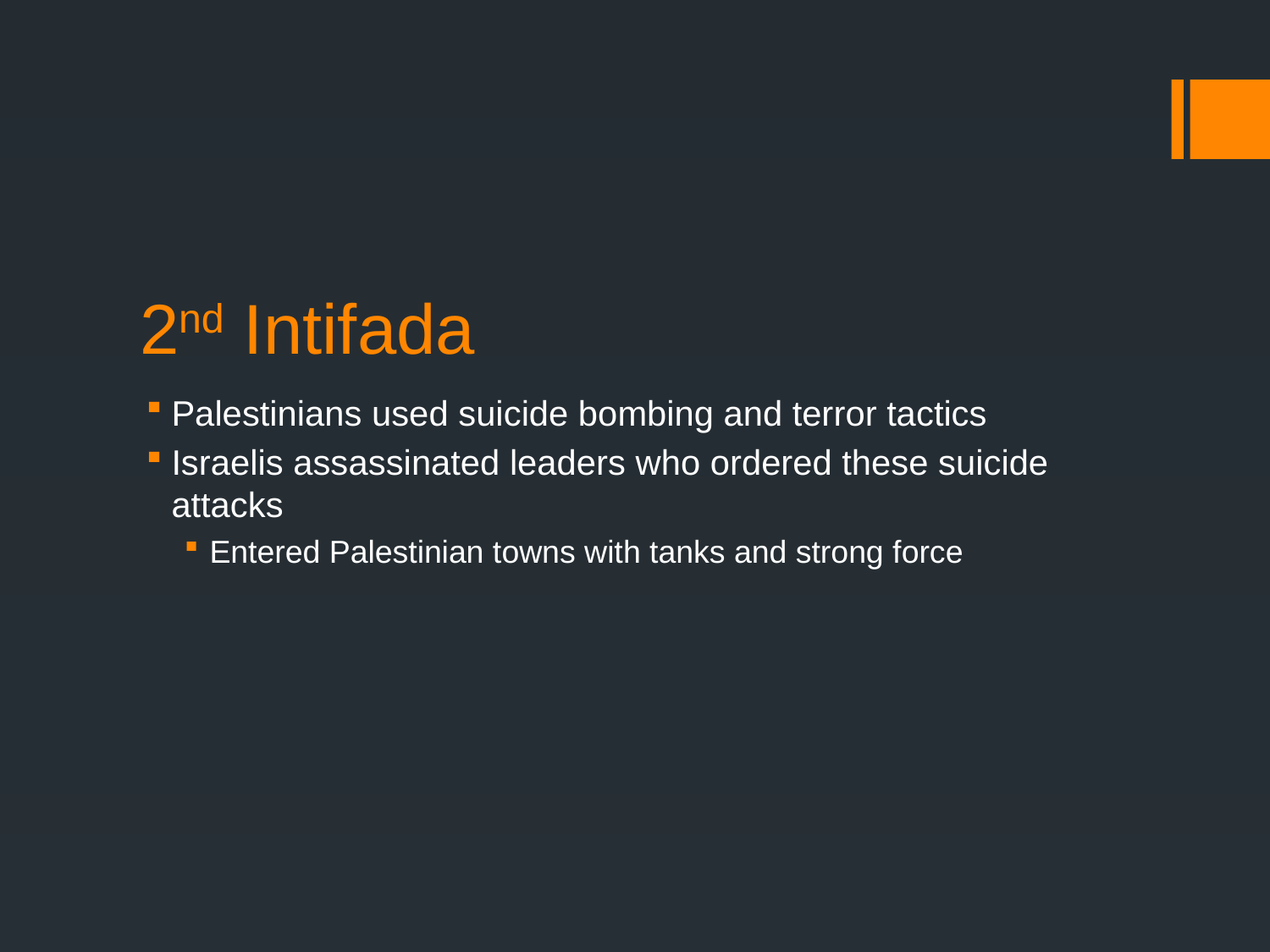

# 2nd Intifada
Palestinians used suicide bombing and terror tactics
Israelis assassinated leaders who ordered these suicide attacks
Entered Palestinian towns with tanks and strong force